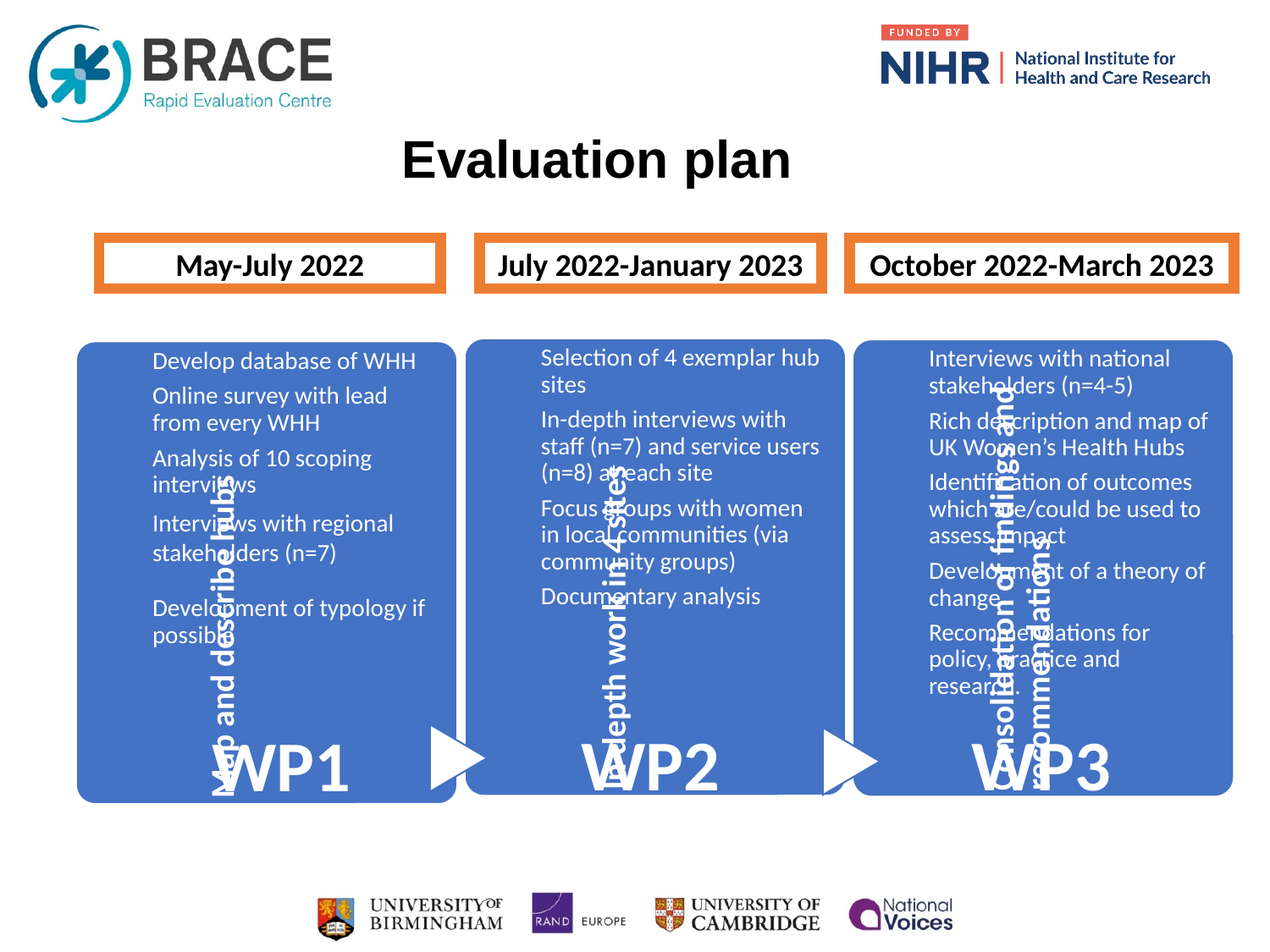

Evaluation plan
May-July 2022
July 2022-January 2023
October 2022-March 2023
Map and describe hubs
Develop database of WHH
Online survey with lead from every WHH
Analysis of 10 scoping interviews
Interviews with regional stakeholders (n=7)

Development of typology if possible
In depth work in 4 sites
Selection of 4 exemplar hub sites
In-depth interviews with staff (n=7) and service users (n=8) at each site
Focus groups with women in local communities (via community groups)
Documentary analysis
Consolidation of findings and  recommendations
Interviews with national  stakeholders (n=4-5)
Rich description and map of UK Women’s Health Hubs
Identification of outcomes which are/could be used to assess impact
Development of a theory of change
Recommendations for policy, practice and research.

WP2
WP3
WP1